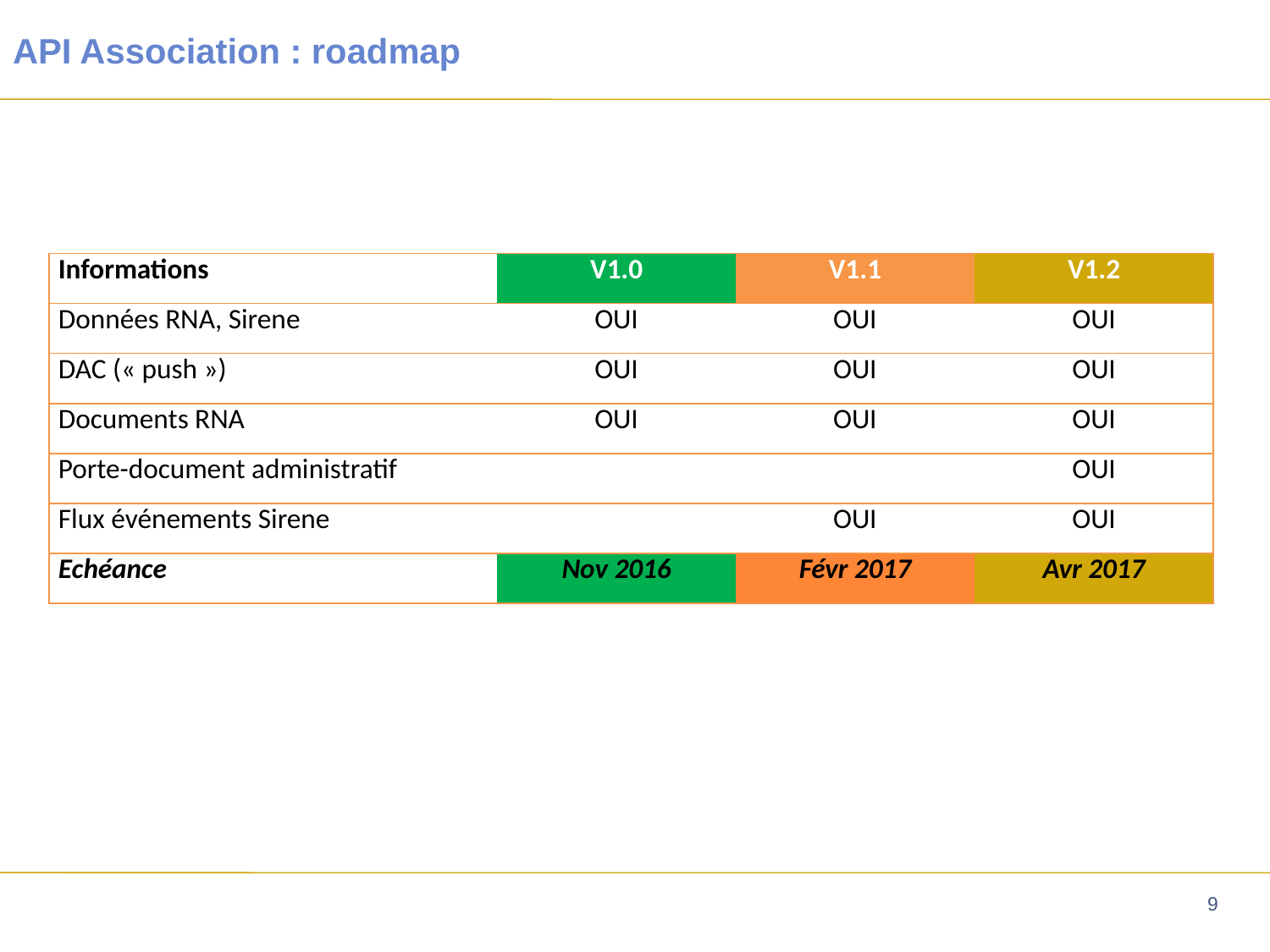

# API Association : roadmap

| Informations | V1.0 | V1.1 | V1.2 |
| --- | --- | --- | --- |
| Données RNA, Sirene | OUI | OUI | OUI |
| DAC (« push ») | OUI | OUI | OUI |
| Documents RNA | OUI | OUI | OUI |
| Porte-document administratif |  |  | OUI |
| Flux événements Sirene |  | OUI | OUI |
| Echéance | Nov 2016 | Févr 2017 | Avr 2017 |
9